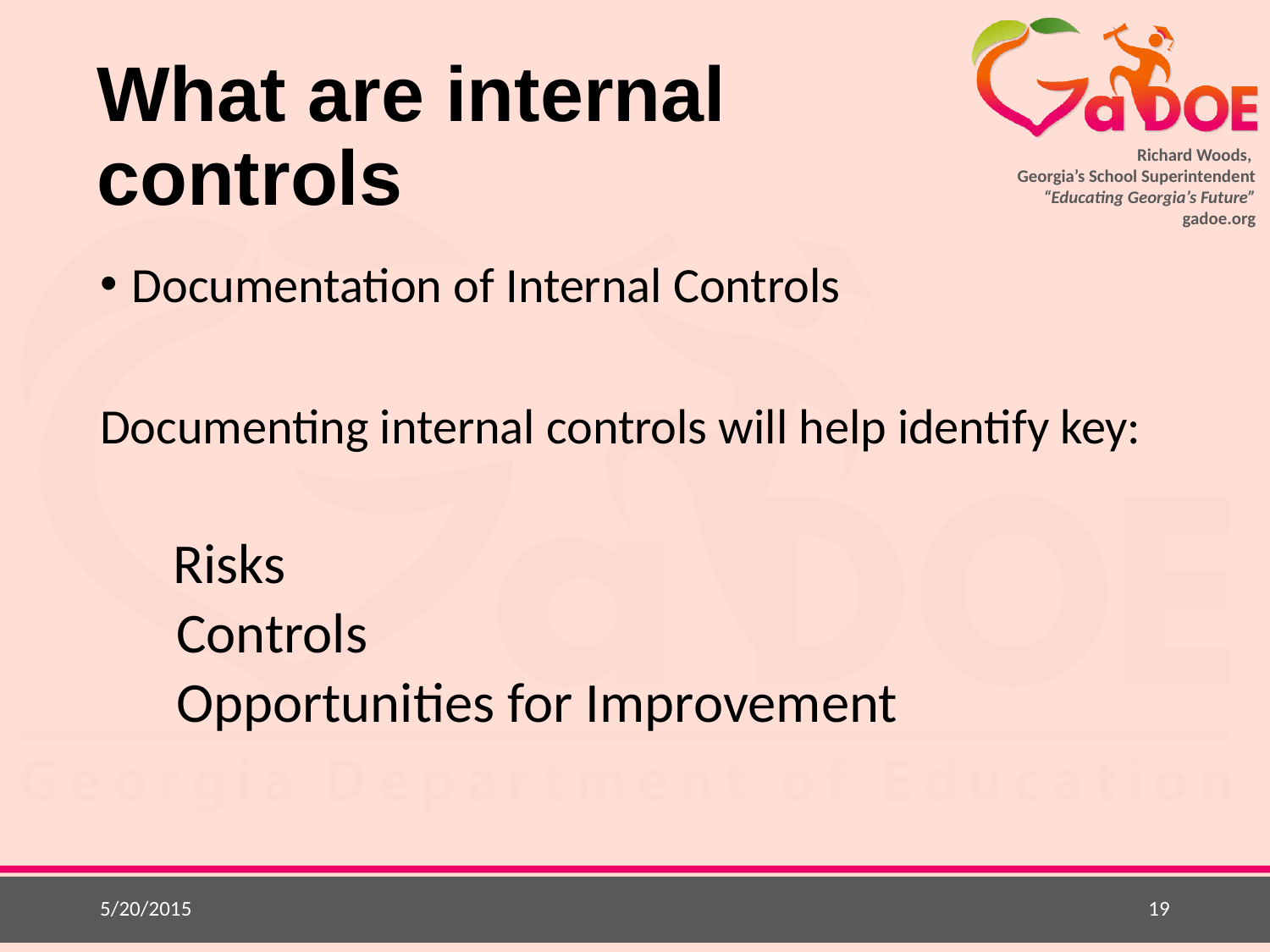

# What are internal controls
Documentation of Internal Controls

Documenting internal controls will help identify key:

 Risks
 Controls
 Opportunities for Improvement

5/20/2015
19